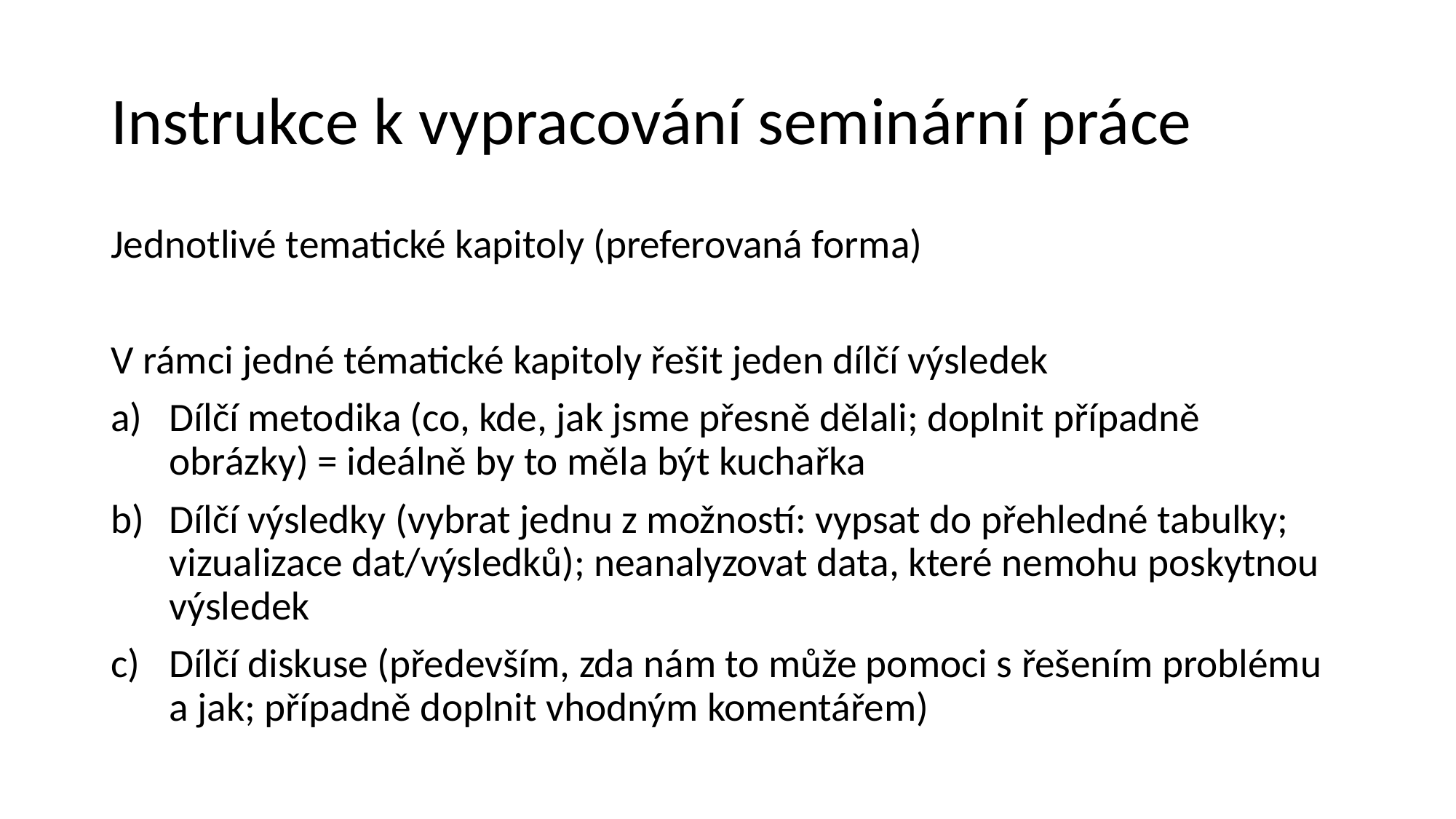

# Instrukce k vypracování seminární práce
Jednotlivé tematické kapitoly (preferovaná forma)

V rámci jedné tématické kapitoly řešit jeden dílčí výsledek
Dílčí metodika (co, kde, jak jsme přesně dělali; doplnit případně obrázky) = ideálně by to měla být kuchařka
Dílčí výsledky (vybrat jednu z možností: vypsat do přehledné tabulky; vizualizace dat/výsledků); neanalyzovat data, které nemohu poskytnou výsledek
Dílčí diskuse (především, zda nám to může pomoci s řešením problému a jak; případně doplnit vhodným komentářem)